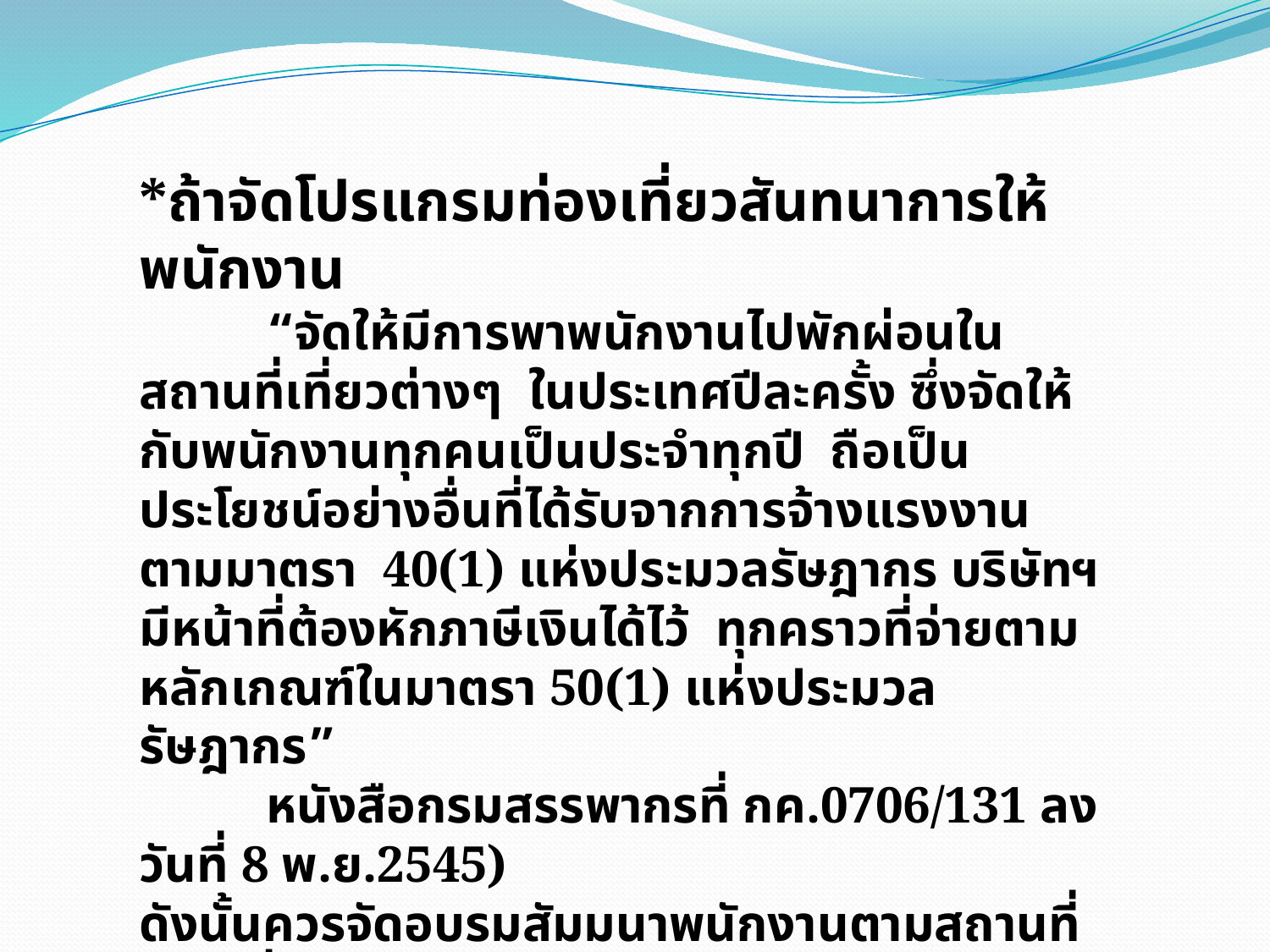

*ถ้าจัดโปรแกรมท่องเที่ยวสันทนาการให้พนักงาน
	“จัดให้มีการพาพนักงานไปพักผ่อนในสถานที่เที่ยวต่างๆ  ในประเทศปีละครั้ง ซึ่งจัดให้กับพนักงานทุกคนเป็นประจำทุกปี  ถือเป็นประโยชน์อย่างอื่นที่ได้รับจากการจ้างแรงงานตามมาตรา  40(1) แห่งประมวลรัษฎากร บริษัทฯมีหน้าที่ต้องหักภาษีเงินได้ไว้  ทุกคราวที่จ่ายตามหลักเกณฑ์ในมาตรา 50(1) แห่งประมวลรัษฎากร”
	หนังสือกรมสรรพากรที่ กค.0706/131 ลงวันที่ 8 พ.ย.2545)
ดังนั้นควรจัดอบรมสัมมนาพนักงานตามสถานที่ท่องเที่ยว
เพื่อใช้สิทธิหักค่าใช้จ่าย 200%